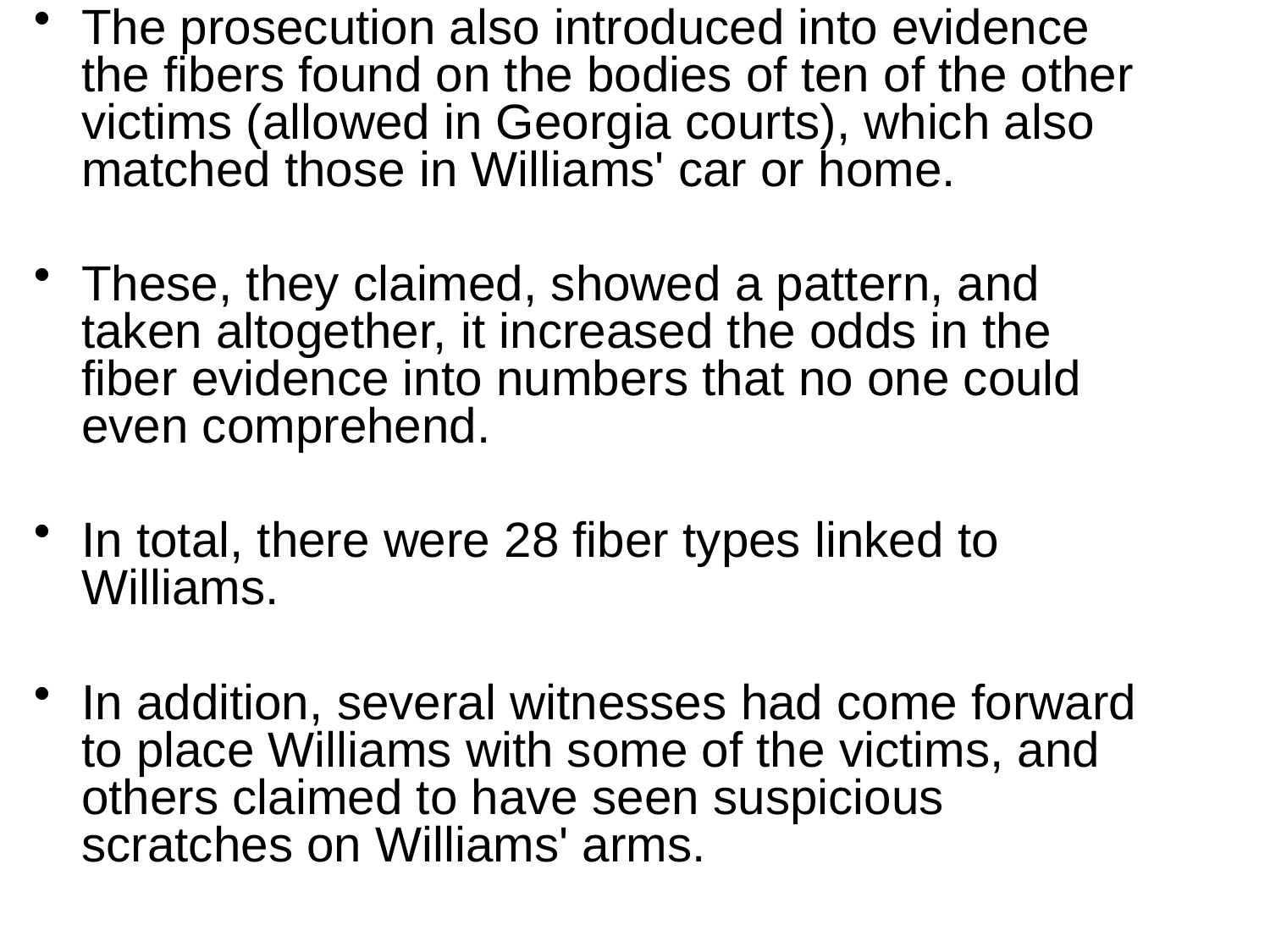

The prosecution also introduced into evidence the fibers found on the bodies of ten of the other victims (allowed in Georgia courts), which also matched those in Williams' car or home.

These, they claimed, showed a pattern, and taken altogether, it increased the odds in the fiber evidence into numbers that no one could even comprehend.

In total, there were 28 fiber types linked to Williams.

In addition, several witnesses had come forward to place Williams with some of the victims, and others claimed to have seen suspicious scratches on Williams' arms.